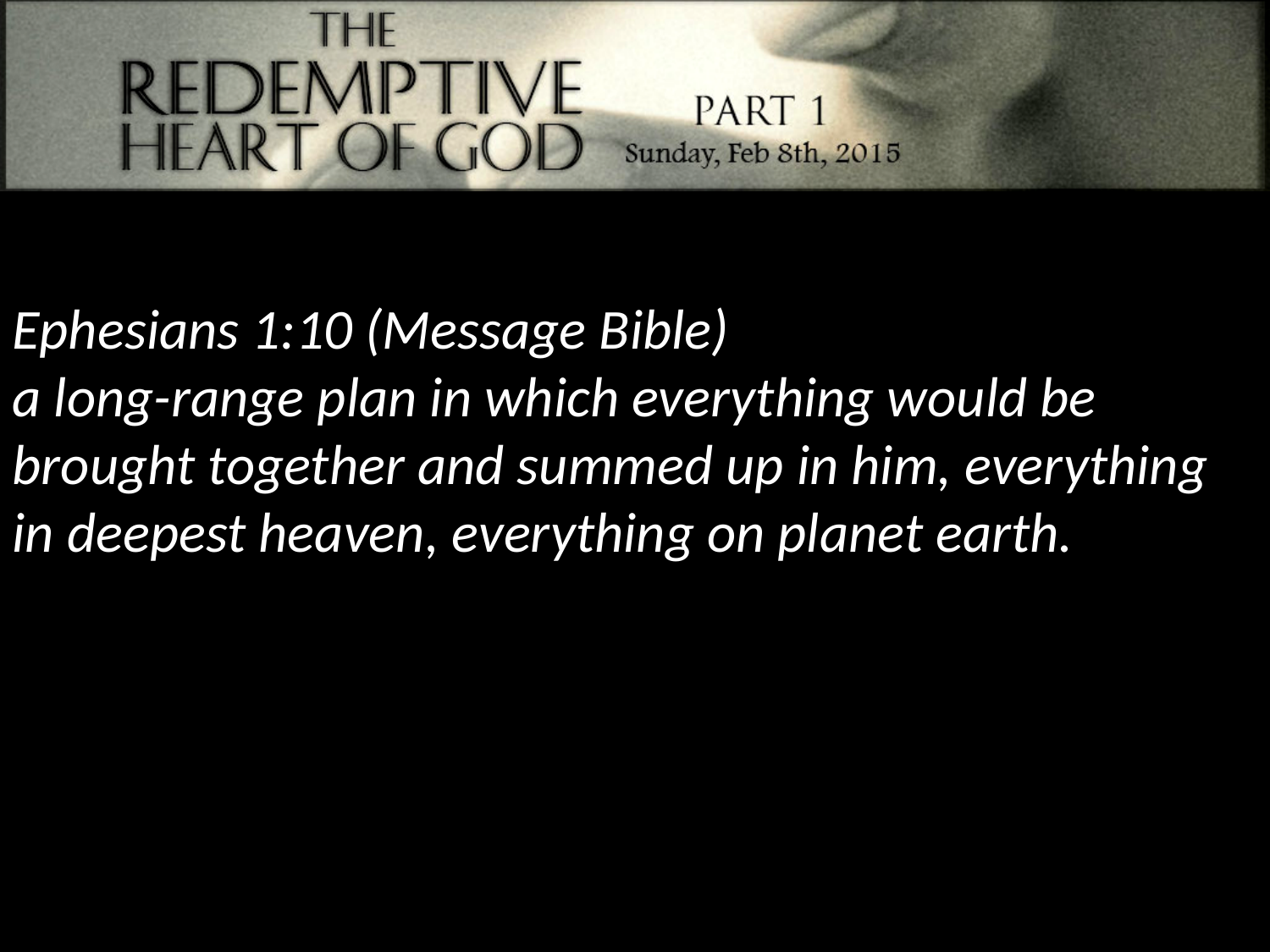

Ephesians 1:10 (Message Bible)
a long-range plan in which everything would be brought together and summed up in him, everything in deepest heaven, everything on planet earth.